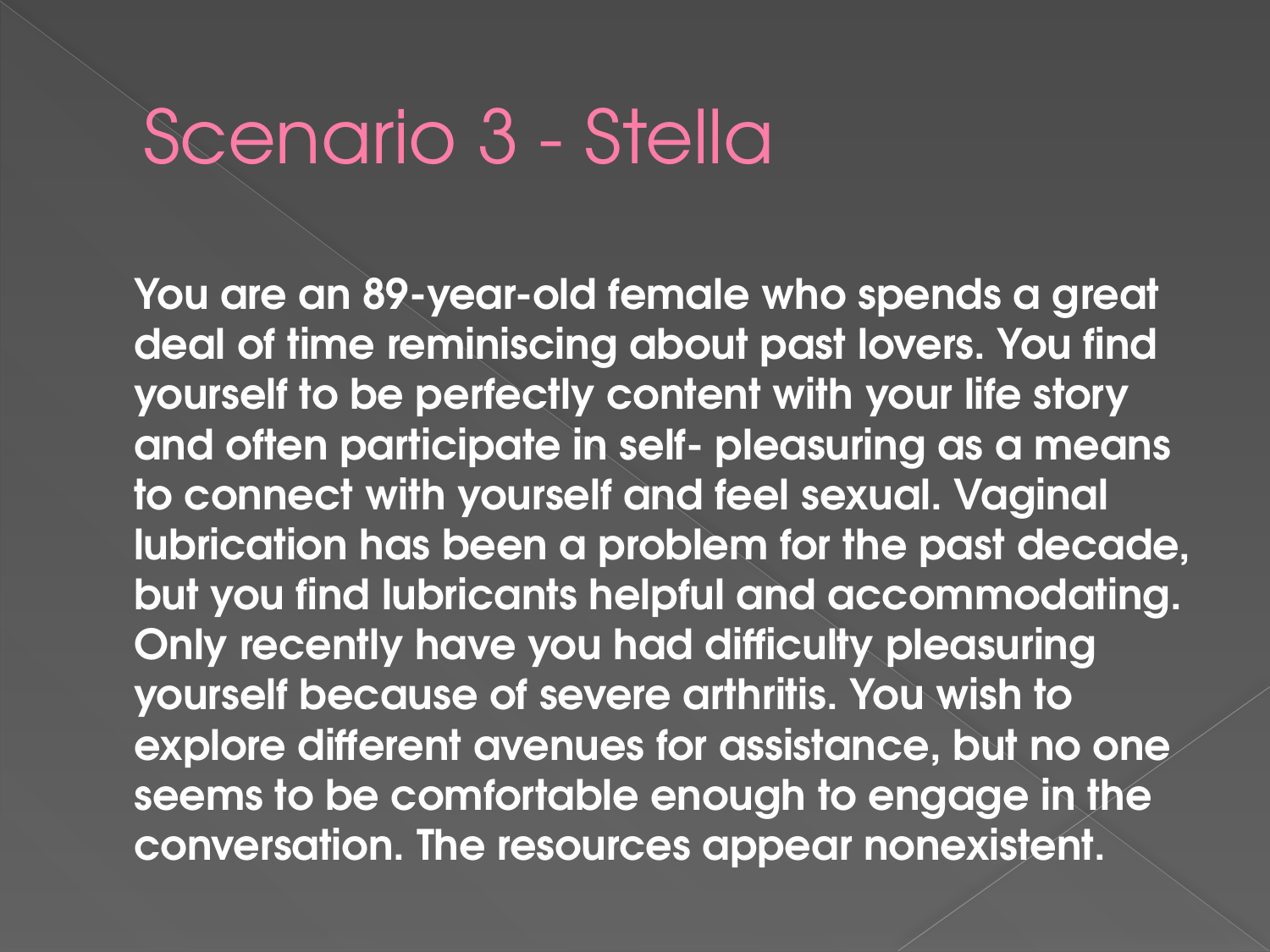

# Scenario 3 - Stella
	You are an 89-year-old female who spends a great deal of time reminiscing about past lovers. You find yourself to be perfectly content with your life story and often participate in self- pleasuring as a means to connect with yourself and feel sexual. Vaginal lubrication has been a problem for the past decade, but you find lubricants helpful and accommodating. Only recently have you had difficulty pleasuring yourself because of severe arthritis. You wish to explore different avenues for assistance, but no one seems to be comfortable enough to engage in the conversation. The resources appear nonexistent.